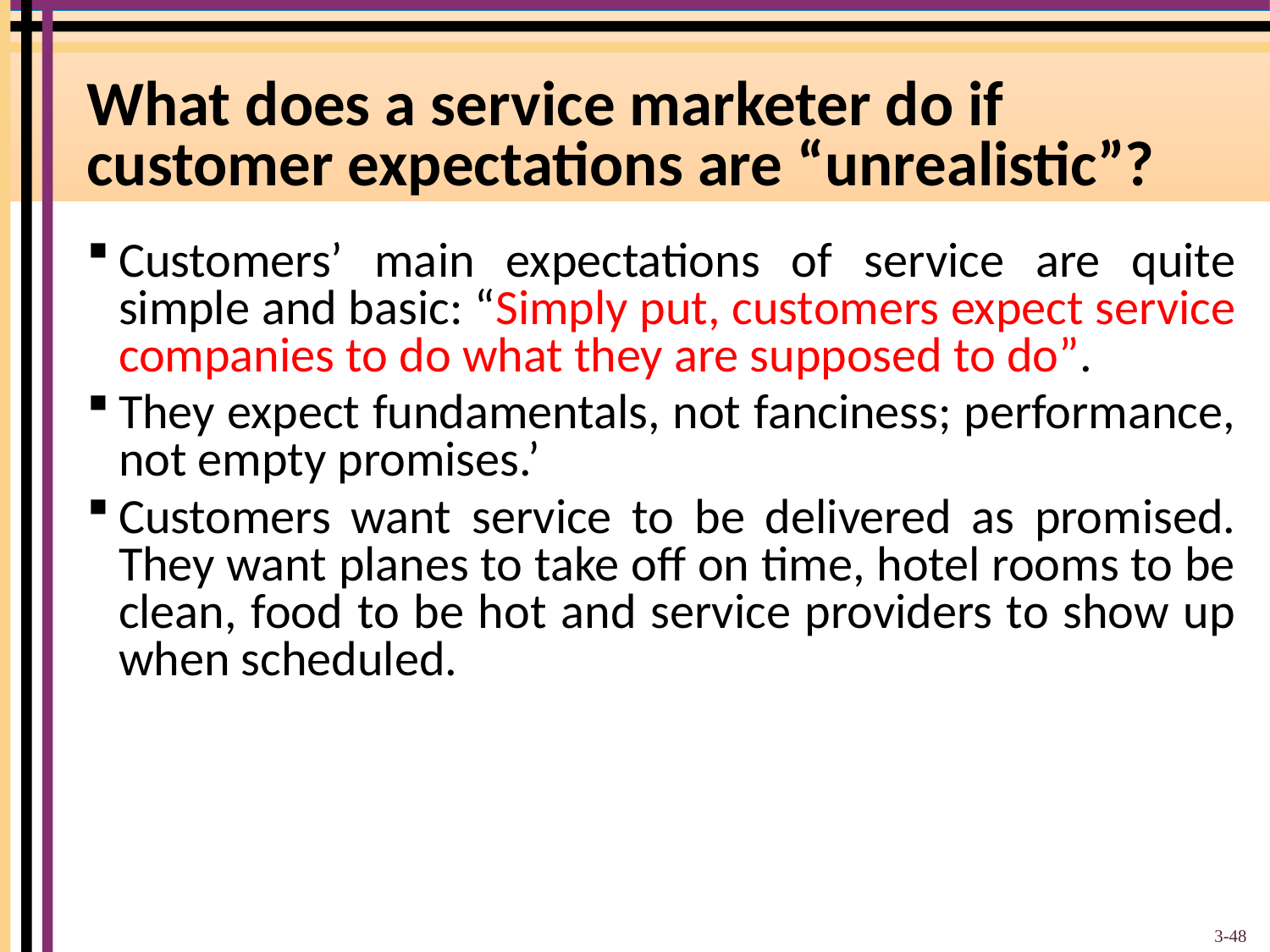

# What does a service marketer do if customer expectations are “unrealistic”?
Customers’ main expectations of service are quite simple and basic: “Simply put, customers expect service companies to do what they are supposed to do”.
They expect fundamentals, not fanciness; performance, not empty promises.’
Customers want service to be delivered as promised. They want planes to take off on time, hotel rooms to be clean, food to be hot and service providers to show up when scheduled.
3-48